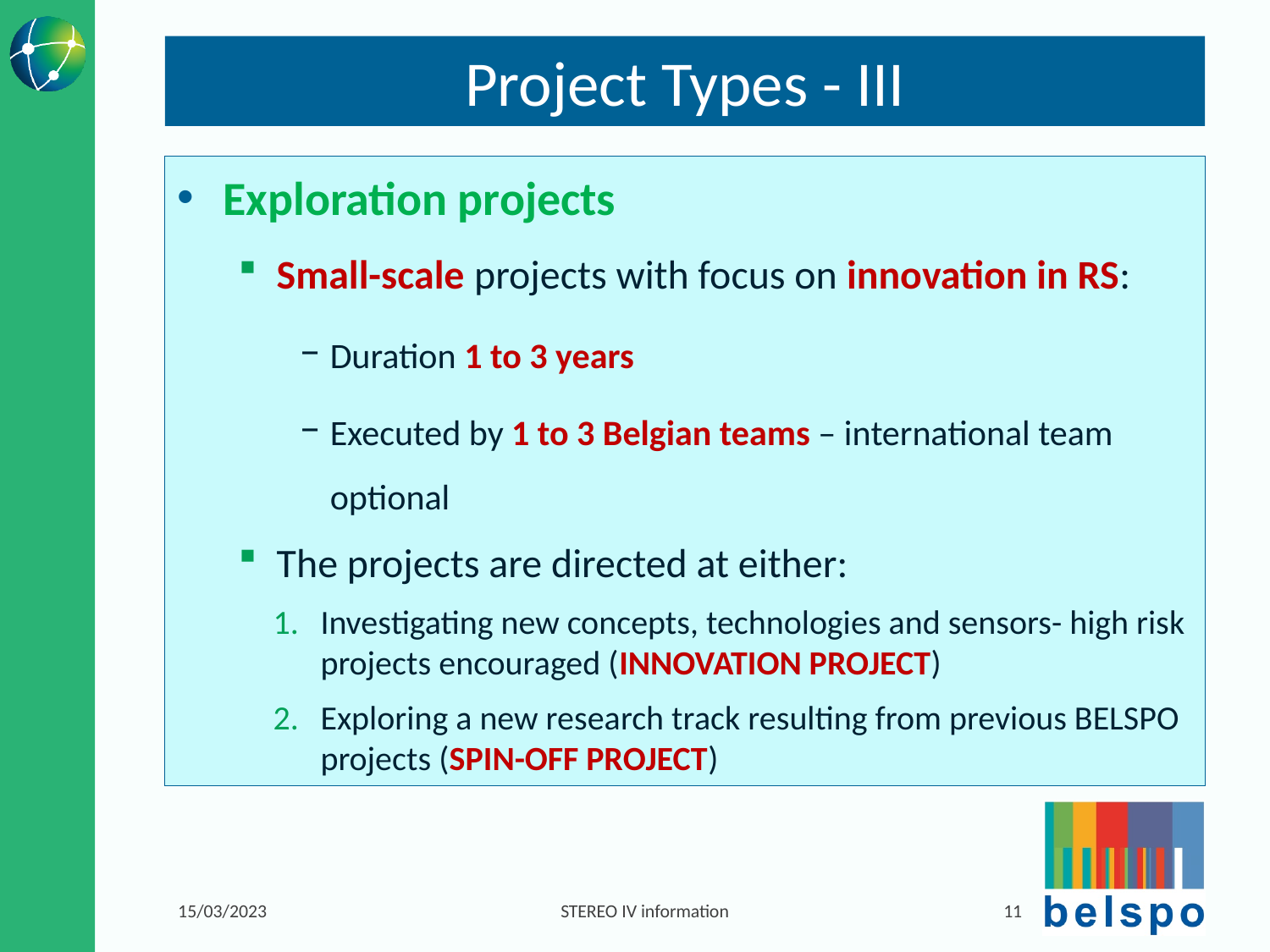

# Project Types - III
Exploration projects
Small-scale projects with focus on innovation in RS:
Duration 1 to 3 years
Executed by 1 to 3 Belgian teams – international team optional
The projects are directed at either:
Investigating new concepts, technologies and sensors- high risk projects encouraged (INNOVATION PROJECT)
Exploring a new research track resulting from previous BELSPO projects (SPIN-OFF PROJECT)

15/03/2023
STEREO IV information
11